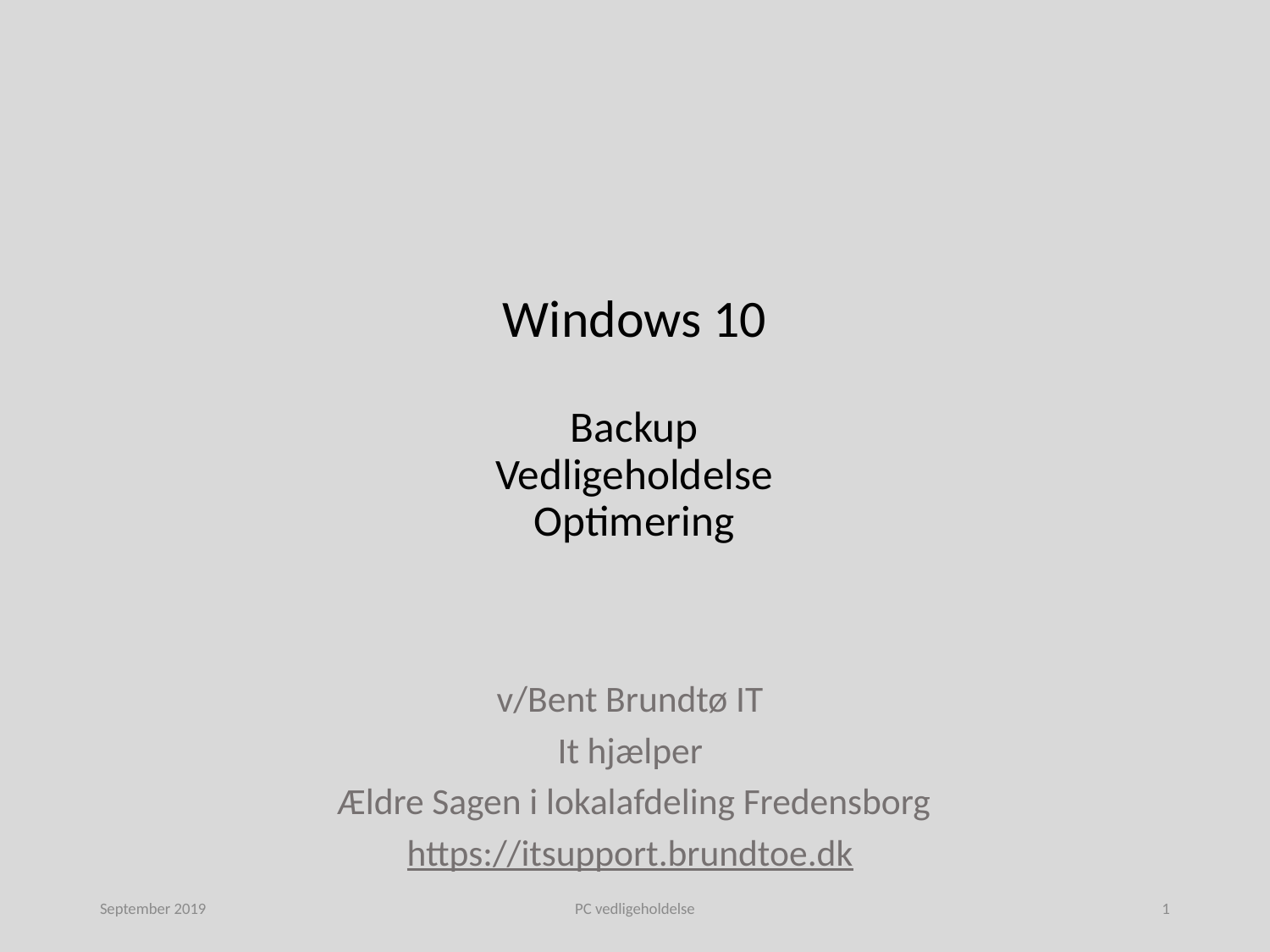

# Windows 10 Backup Vedligeholdelse Optimering

v/Bent Brundtø IT
It hjælper
Ældre Sagen i lokalafdeling Fredensborg
https://itsupport.brundtoe.dk
September 2019
PC vedligeholdelse
1